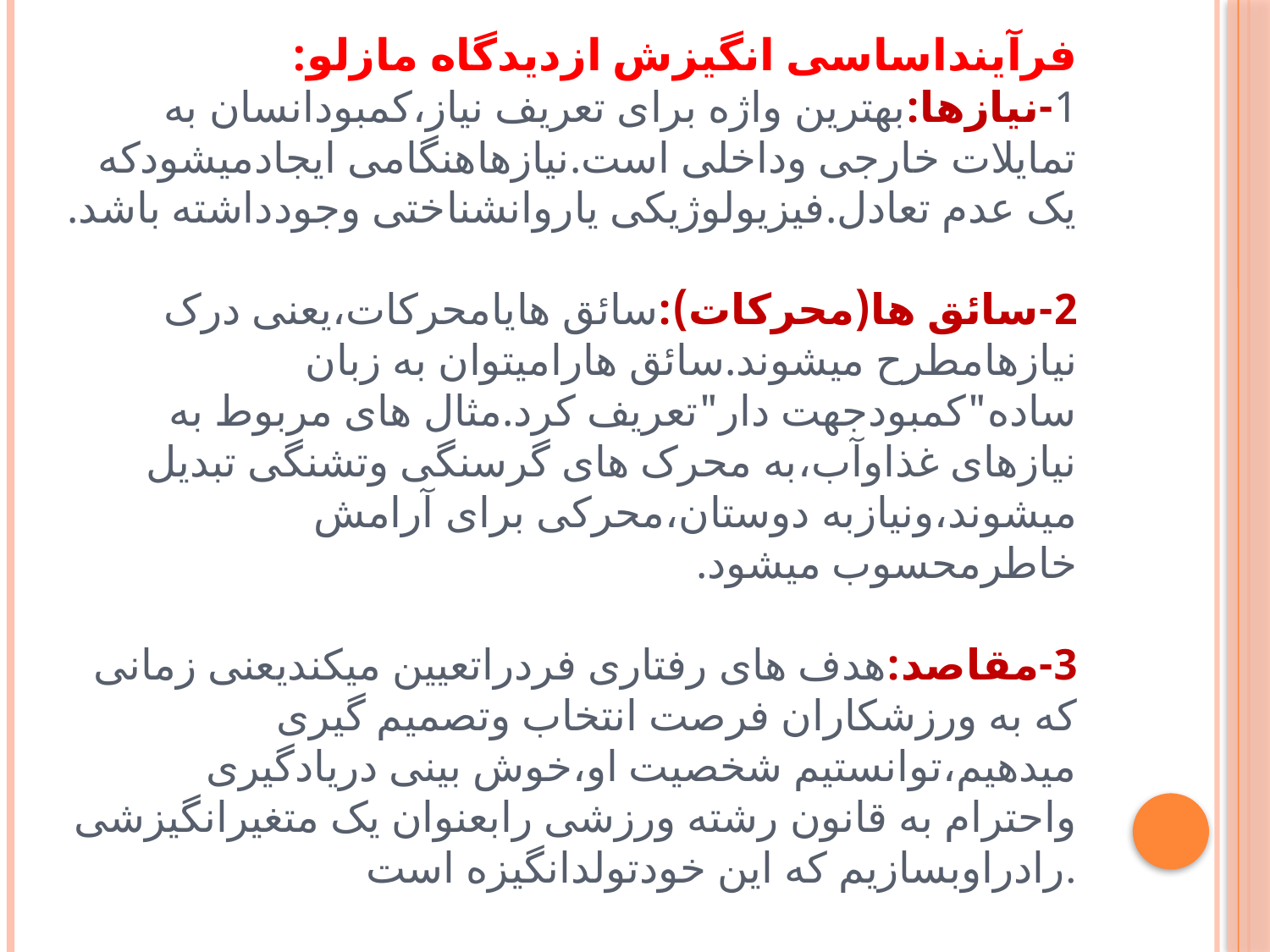

# فرآینداساسی انگیزش ازدیدگاه مازلو: 1-نیازها:بهترین واژه برای تعریف نیاز،کمبودانسان به تمایلات خارجی وداخلی است.نیازهاهنگامی ایجادمیشودکه یک عدم تعادل.فیزیولوژیکی یاروانشناختی وجودداشته باشد. 2-سائق ها(محرکات):سائق هایامحرکات،یعنی درک نیازهامطرح میشوند.سائق هارامیتوان به زبان ساده"کمبودجهت دار"تعریف کرد.مثال های مربوط به نیازهای غذاوآب،به محرک های گرسنگی وتشنگی تبدیل میشوند،ونیازبه دوستان،محرکی برای آرامش خاطرمحسوب میشود. 3-مقاصد:هدف های رفتاری فردراتعیین میکندیعنی زمانی که به ورزشکاران فرصت انتخاب وتصمیم گیری میدهیم،توانستیم شخصیت او،خوش بینی دریادگیری واحترام به قانون رشته ورزشی رابعنوان یک متغیرانگیزشی رادراوبسازیم که این خودتولدانگیزه است.